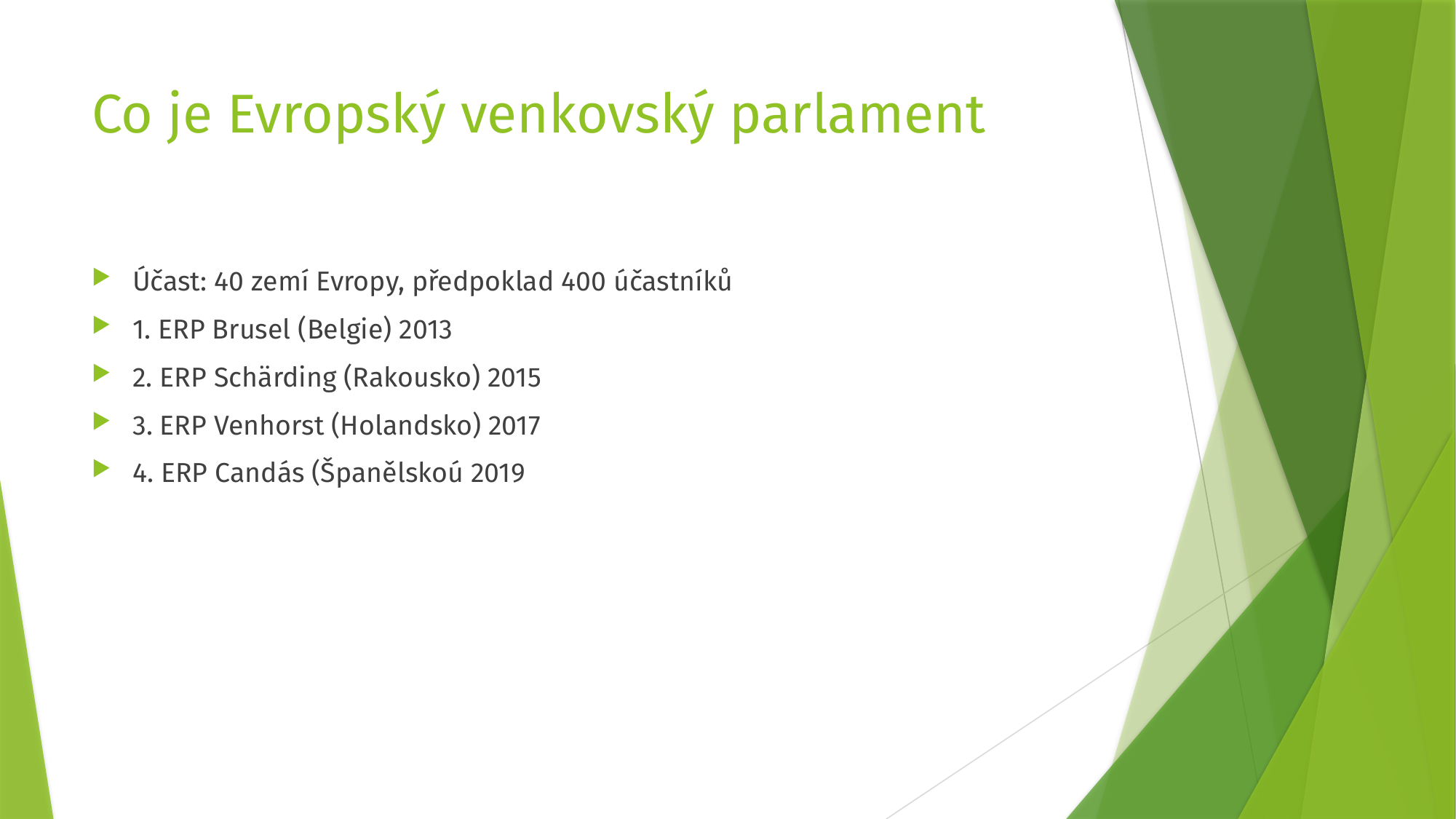

# Co je Evropský venkovský parlament
Účast: 40 zemí Evropy, předpoklad 400 účastníků
1. ERP Brusel (Belgie) 2013
2. ERP Schärding (Rakousko) 2015
3. ERP Venhorst (Holandsko) 2017
4. ERP Candás (Španělskoú 2019